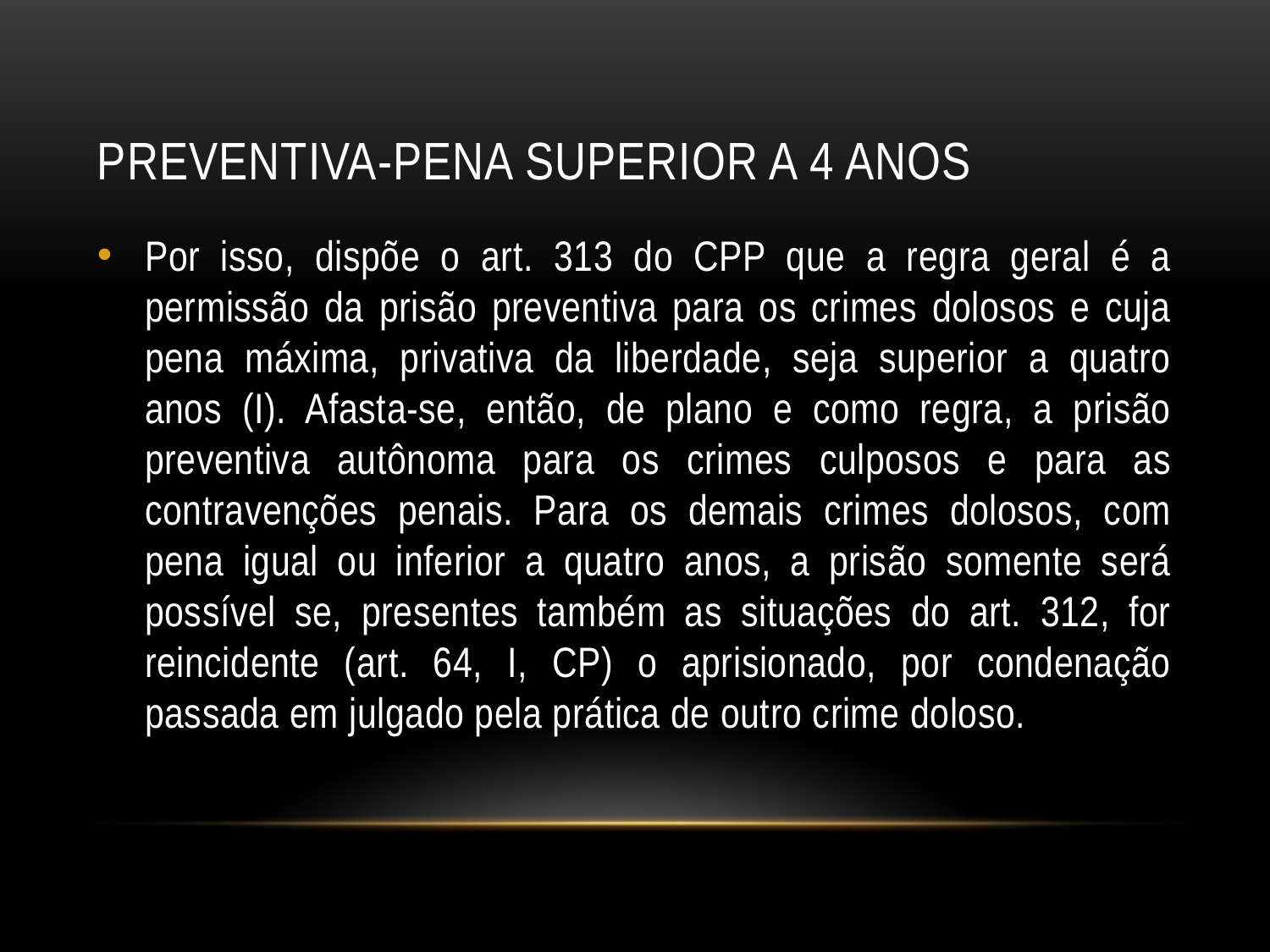

# Preventiva-pena superior a 4 anos
Por isso, dispõe o art. 313 do CPP que a regra geral é a permissão da prisão preventiva para os crimes dolosos e cuja pena máxima, privativa da liberdade, seja superior a quatro anos (I). Afasta-se, então, de plano e como regra, a prisão preventiva autônoma para os crimes culposos e para as contravenções penais. Para os demais crimes dolosos, com pena igual ou inferior a quatro anos, a prisão somente será possível se, presentes também as situações do art. 312, for reincidente (art. 64, I, CP) o aprisionado, por condenação passada em julgado pela prática de outro crime doloso.